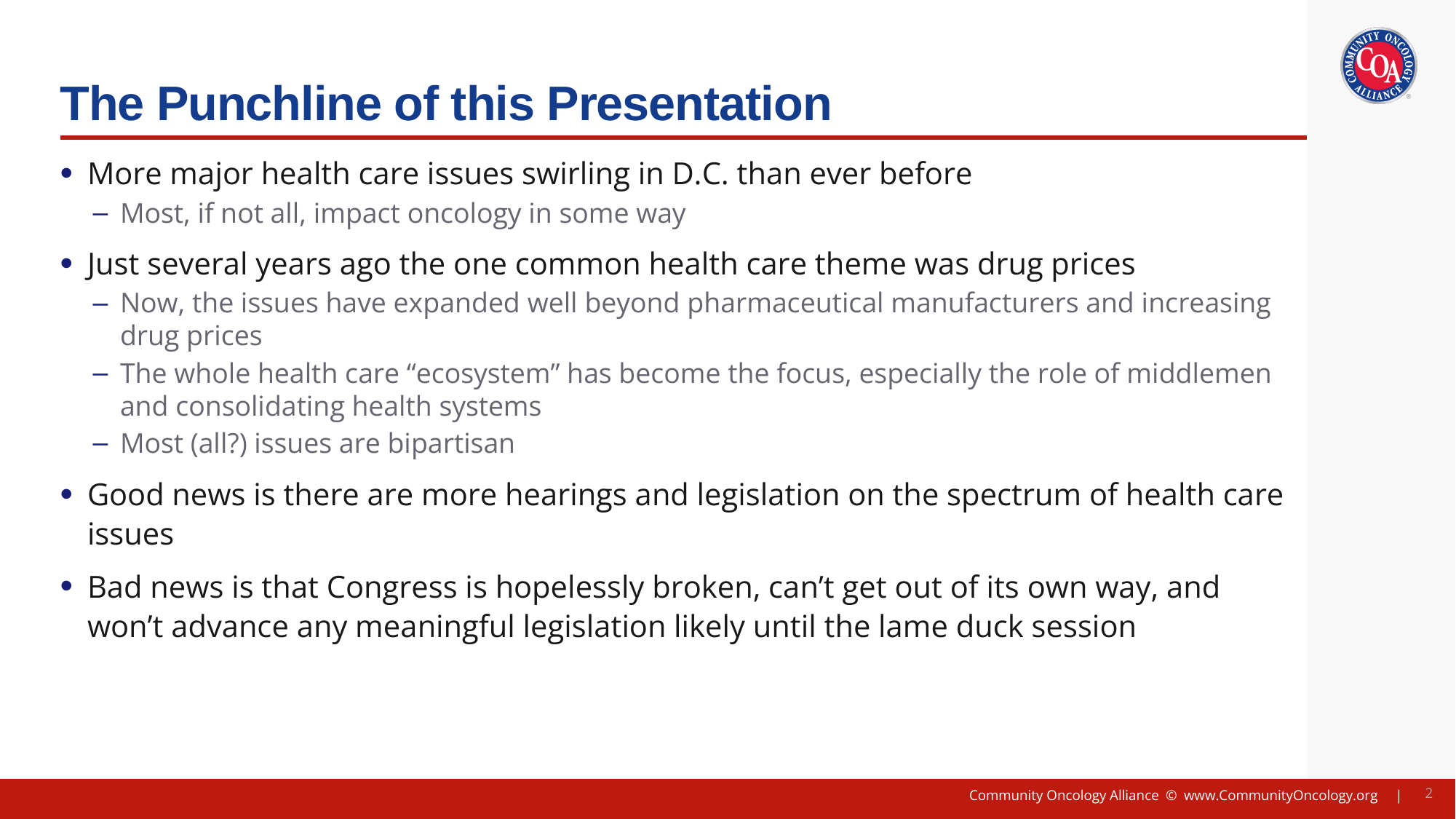

Title, Text Layout
# The Punchline of this Presentation
More major health care issues swirling in D.C. than ever before
Most, if not all, impact oncology in some way
Just several years ago the one common health care theme was drug prices
Now, the issues have expanded well beyond pharmaceutical manufacturers and increasing drug prices
The whole health care “ecosystem” has become the focus, especially the role of middlemen and consolidating health systems
Most (all?) issues are bipartisan
Good news is there are more hearings and legislation on the spectrum of health care issues
Bad news is that Congress is hopelessly broken, can’t get out of its own way, and won’t advance any meaningful legislation likely until the lame duck session

2